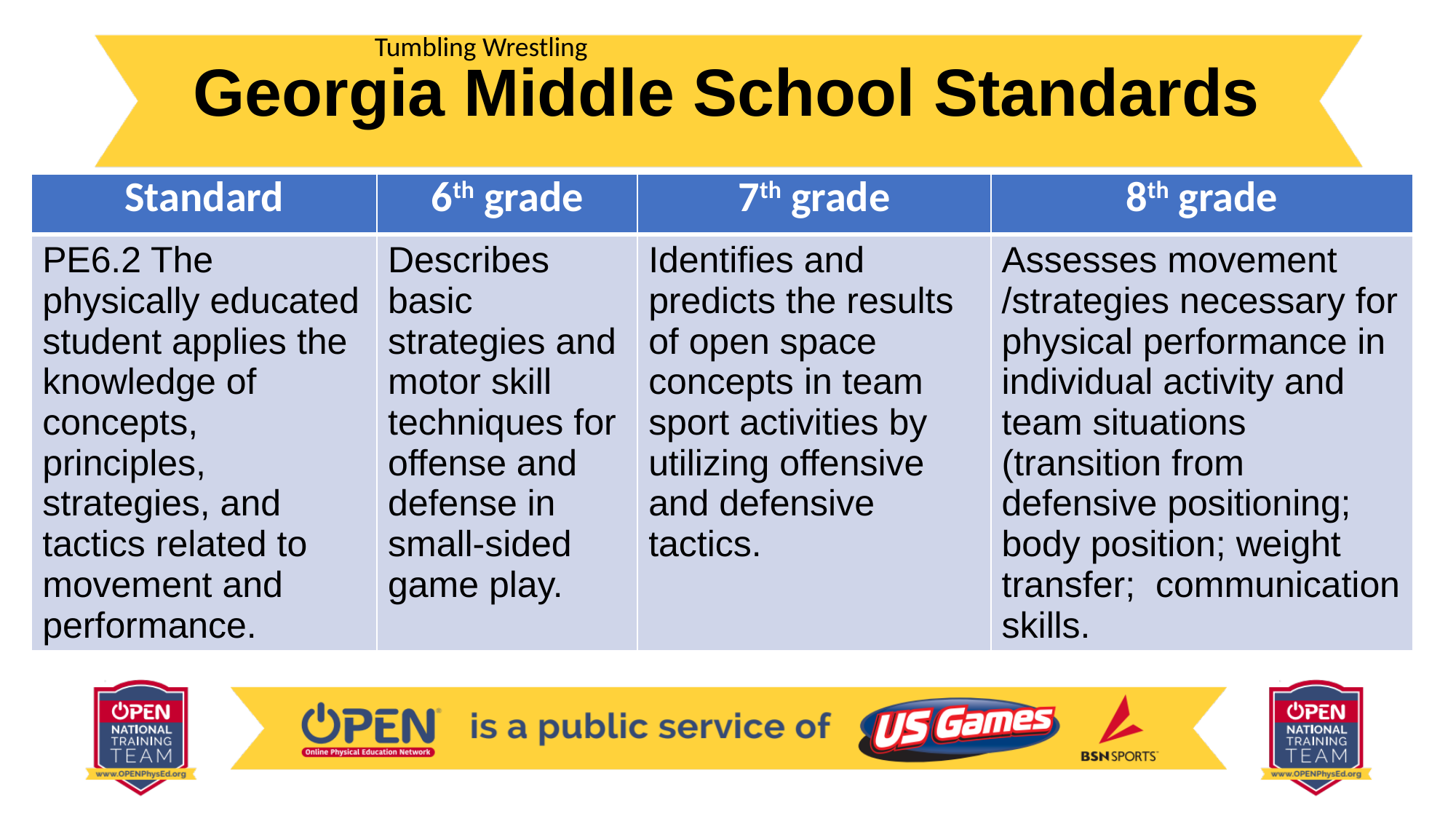

Tumbling Wrestling
# Georgia Middle School Standards

| Standard | 6th grade | 7th grade | 8th grade |
| --- | --- | --- | --- |
| PE6.2 The physically educated student applies the knowledge of concepts, principles, strategies, and tactics related to movement and performance. | Describes basic strategies and motor skill techniques for offense and defense in small-sided game play. | Identifies and predicts the results of open space concepts in team sport activities by utilizing offensive and defensive tactics. | Assesses movement /strategies necessary for physical performance in individual activity and team situations (transition from defensive positioning; body position; weight transfer; communication skills. |